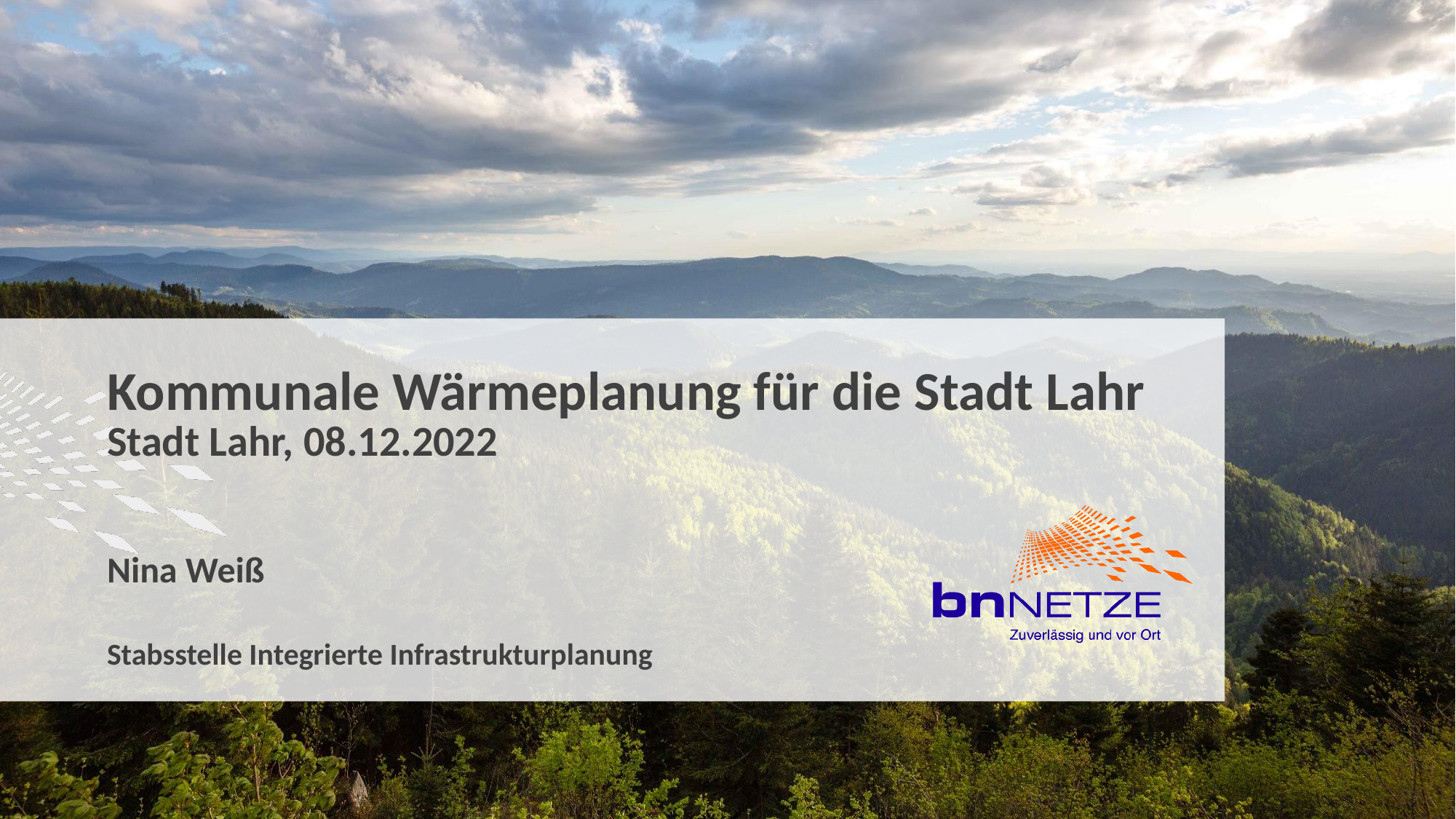

# Kommunale Wärmeplanung für die Stadt Lahr Stadt Lahr, 08.12.2022
Nina Weiß
Stabsstelle Integrierte Infrastrukturplanung